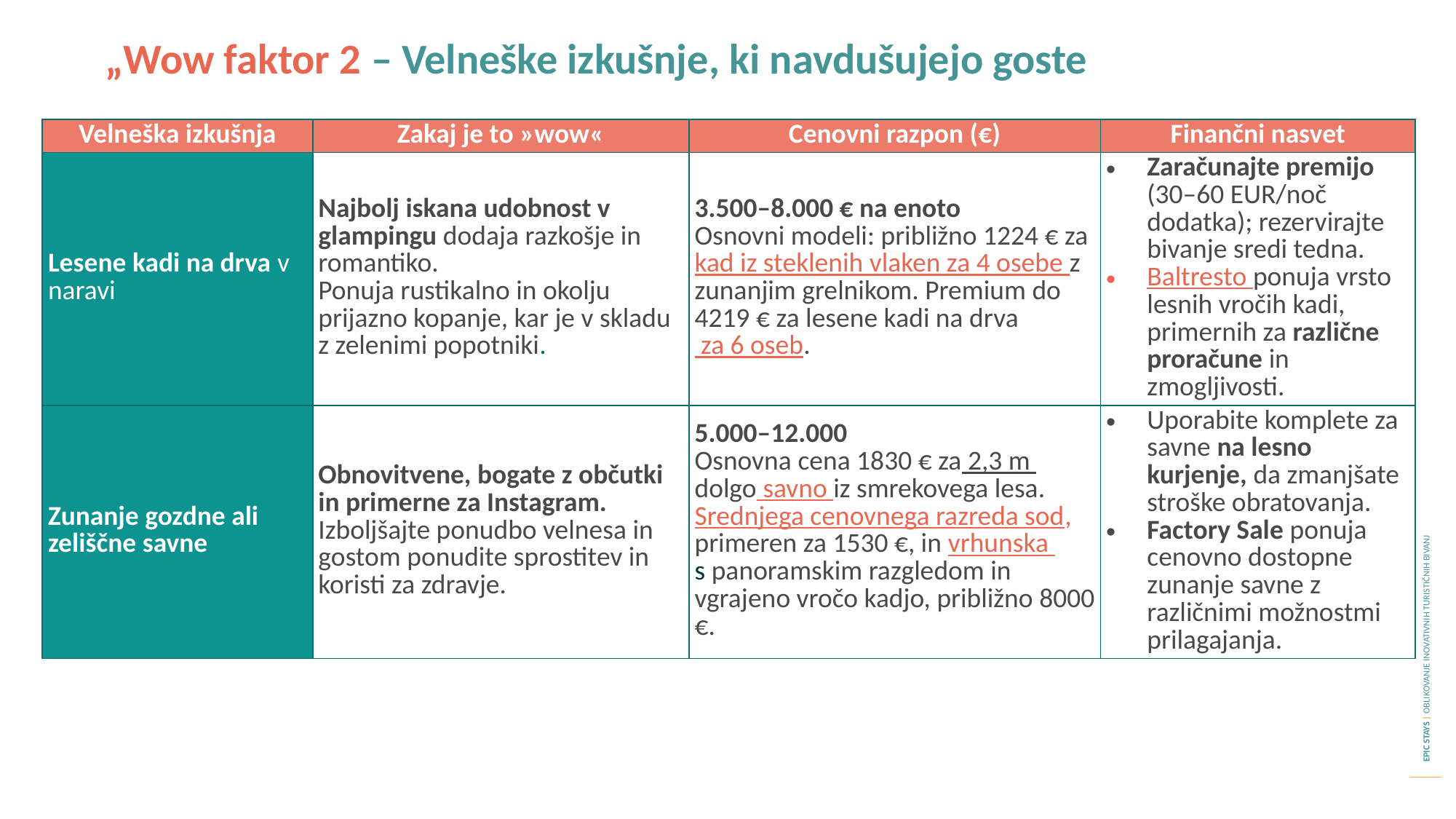

„Wow faktor 2 – Velneške izkušnje, ki navdušujejo goste
| Velneška izkušnja | Zakaj je to »wow« | Cenovni razpon (€) | Finančni nasvet |
| --- | --- | --- | --- |
| Lesene kadi na drva v naravi | Najbolj iskana udobnost v glampingu dodaja razkošje in romantiko. Ponuja rustikalno in okolju prijazno kopanje, kar je v skladu z zelenimi popotniki. | 3.500–8.000 € na enoto Osnovni modeli: približno 1224 € za kad iz steklenih vlaken za 4 osebe z zunanjim grelnikom. Premium do 4219 € za lesene kadi na drva za 6 oseb. | Zaračunajte premijo (30–60 EUR/noč dodatka); rezervirajte bivanje sredi tedna. Baltresto ponuja vrsto lesnih vročih kadi, primernih za različne proračune in zmogljivosti. |
| Zunanje gozdne ali zeliščne savne | Obnovitvene, bogate z občutki in primerne za Instagram. Izboljšajte ponudbo velnesa in gostom ponudite sprostitev in koristi za zdravje. | 5.000–12.000 Osnovna cena 1830 € za 2,3 m dolgo savno iz smrekovega lesa. Srednjega cenovnega razreda sod, primeren za 1530 €, in vrhunska s panoramskim razgledom in vgrajeno vročo kadjo, približno 8000 €. | Uporabite komplete za savne na lesno kurjenje, da zmanjšate stroške obratovanja. Factory Sale ponuja cenovno dostopne zunanje savne z različnimi možnostmi prilagajanja. |